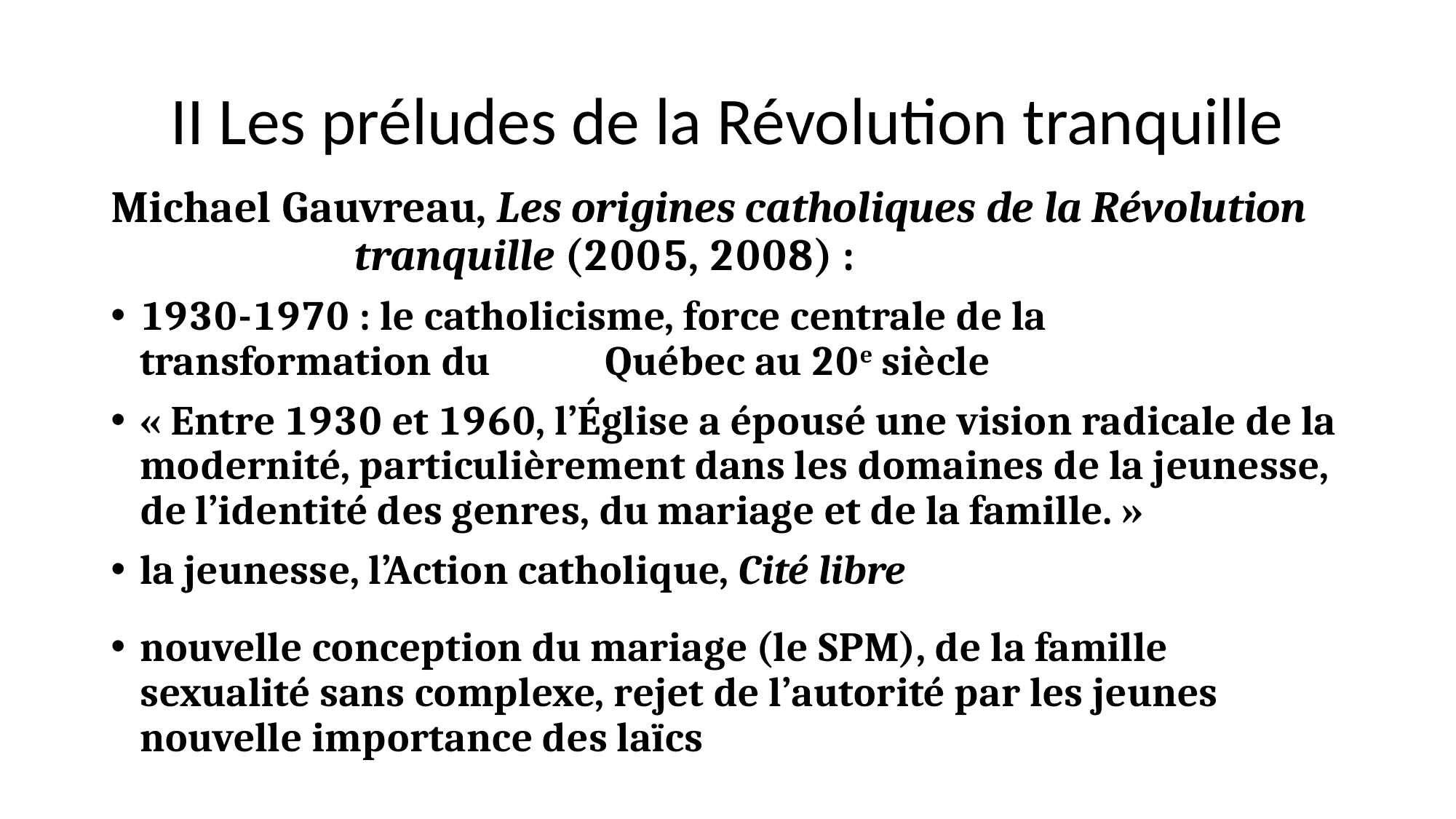

# II Les préludes de la Révolution tranquille
Michael Gauvreau, Les origines catholiques de la Révolution 				    			   tranquille (2005, 2008) :
1930-1970 : le catholicisme, force centrale de la transformation du 		    Québec au 20e siècle
« Entre 1930 et 1960, l’Église a épousé une vision radicale de la modernité, particulièrement dans les domaines de la jeunesse, de l’identité des genres, du mariage et de la famille. »
la jeunesse, l’Action catholique, Cité libre
nouvelle conception du mariage (le SPM), de la famille        sexualité sans complexe, rejet de l’autorité par les jeunes      nouvelle importance des laïcs